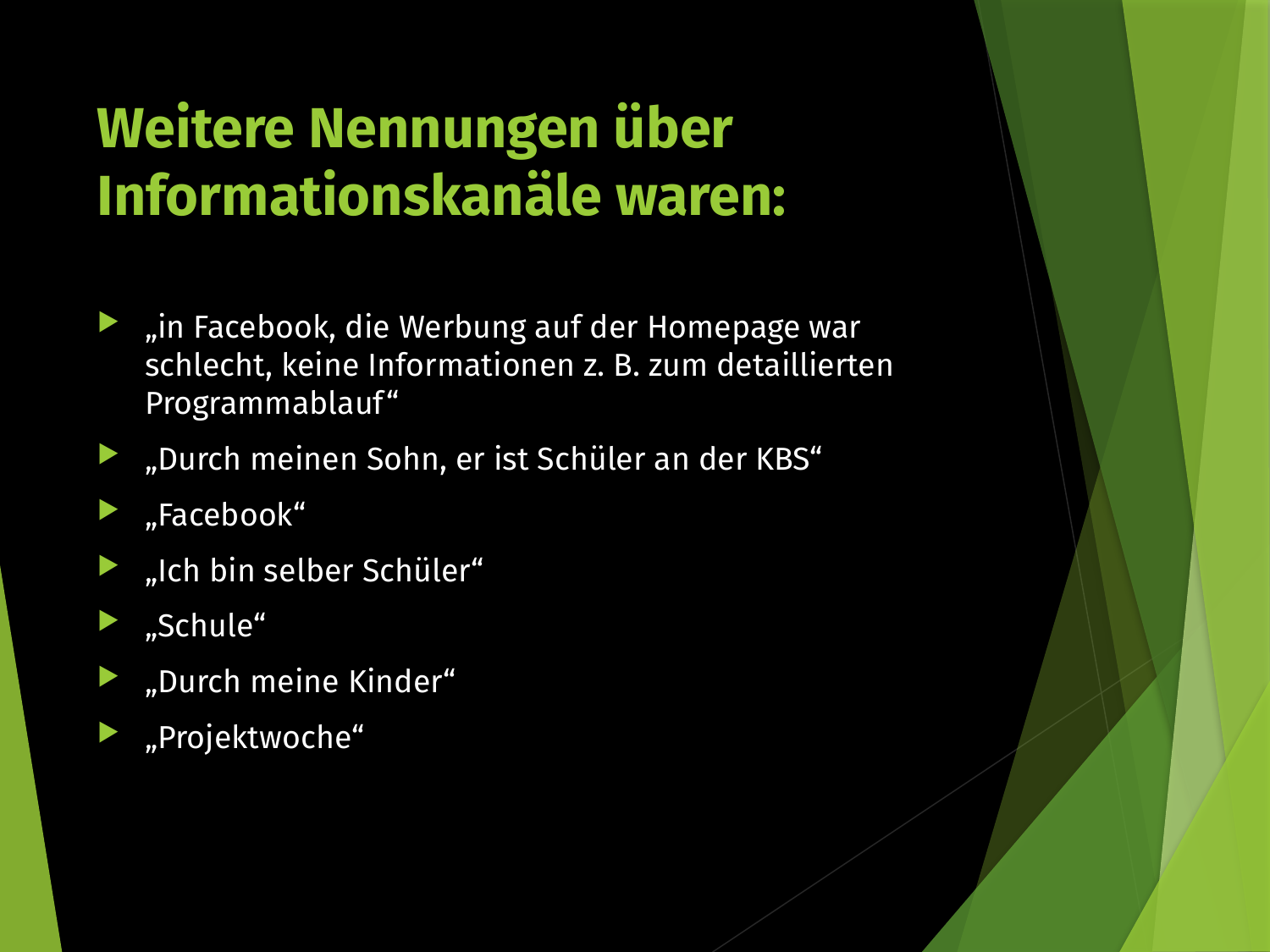

# Weitere Nennungen über Informationskanäle waren:
„in Facebook, die Werbung auf der Homepage war schlecht, keine Informationen z. B. zum detaillierten Programmablauf“
„Durch meinen Sohn, er ist Schüler an der KBS“
„Facebook“
„Ich bin selber Schüler“
„Schule“
„Durch meine Kinder“
„Projektwoche“